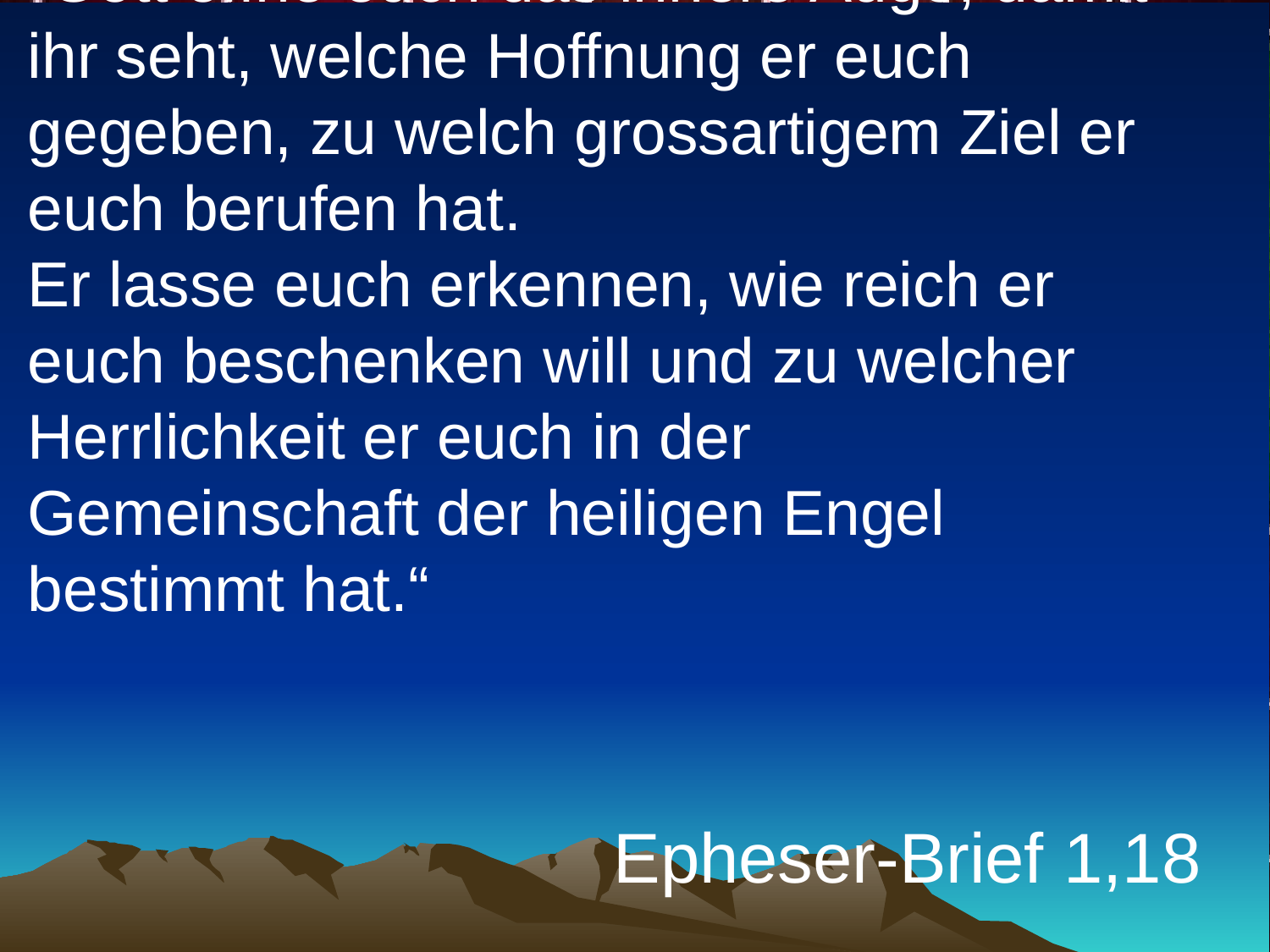

# “Gott öffne euch das innere Auge, damit ihr seht, welche Hoffnung er euch gegeben, zu welch grossartigem Ziel er euch berufen hat. Er lasse euch erkennen, wie reich er euch beschenken will und zu welcher Herrlichkeit er euch in der Gemeinschaft der heiligen Engel bestimmt hat.“
Epheser-Brief 1,18